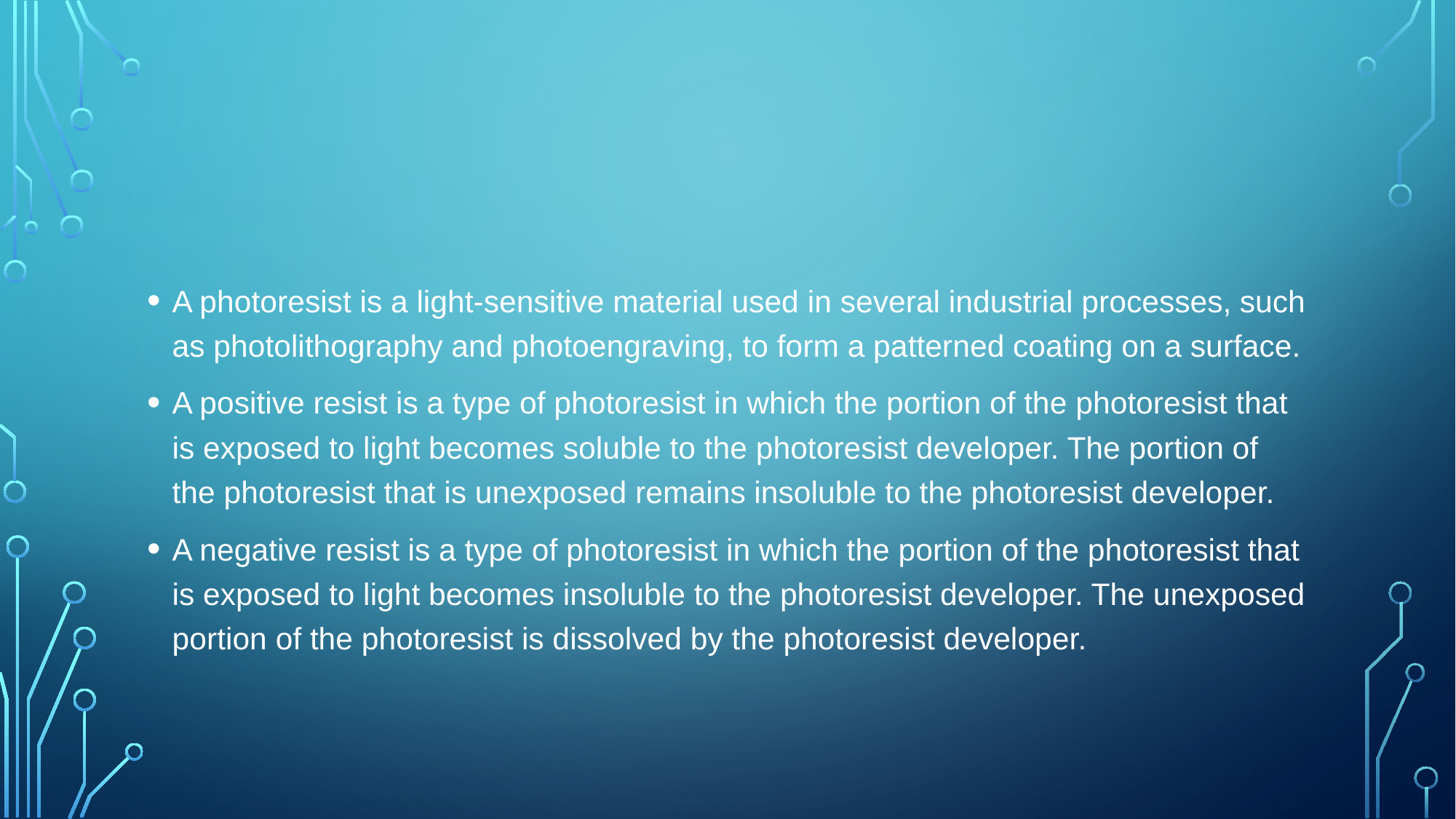

#
A photoresist is a light-sensitive material used in several industrial processes, such as photolithography and photoengraving, to form a patterned coating on a surface.
A positive resist is a type of photoresist in which the portion of the photoresist that is exposed to light becomes soluble to the photoresist developer. The portion of the photoresist that is unexposed remains insoluble to the photoresist developer.
A negative resist is a type of photoresist in which the portion of the photoresist that is exposed to light becomes insoluble to the photoresist developer. The unexposed portion of the photoresist is dissolved by the photoresist developer.